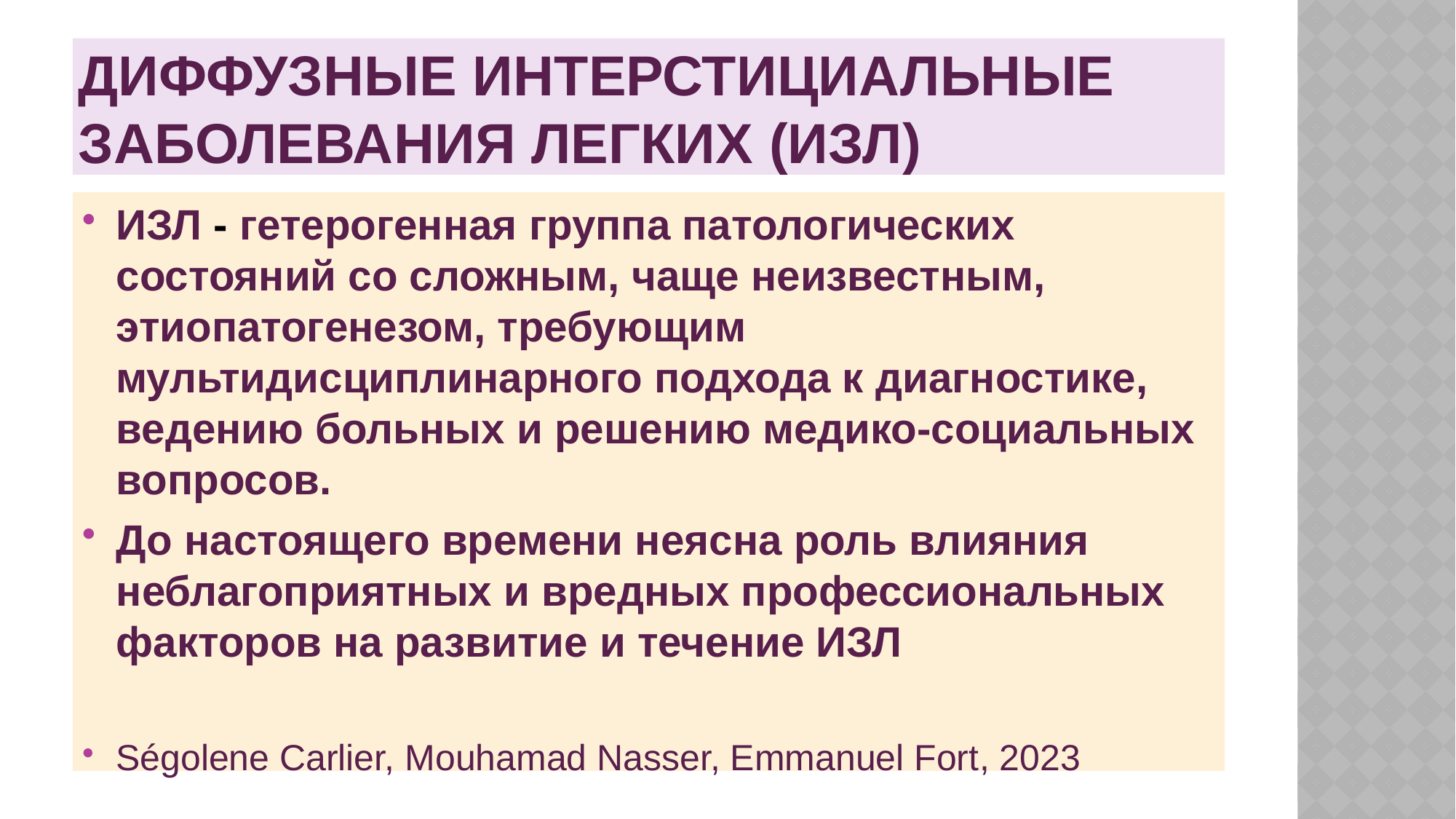

# Диффузные интерстициальные заболевания легких (ИЗЛ)
ИЗЛ - гетерогенная группа патологических состояний со сложным, чаще неизвестным,  этиопатогенезом, требующим мультидисциплинарного подхода к диагностике, ведению больных и решению медико-социальных вопросов.
До настоящего времени неясна роль влияния неблагоприятных и вредных профессиональных факторов на развитие и течение ИЗЛ

Ségolene Carlier, Mouhamad Nasser, Emmanuel Fort, 2023